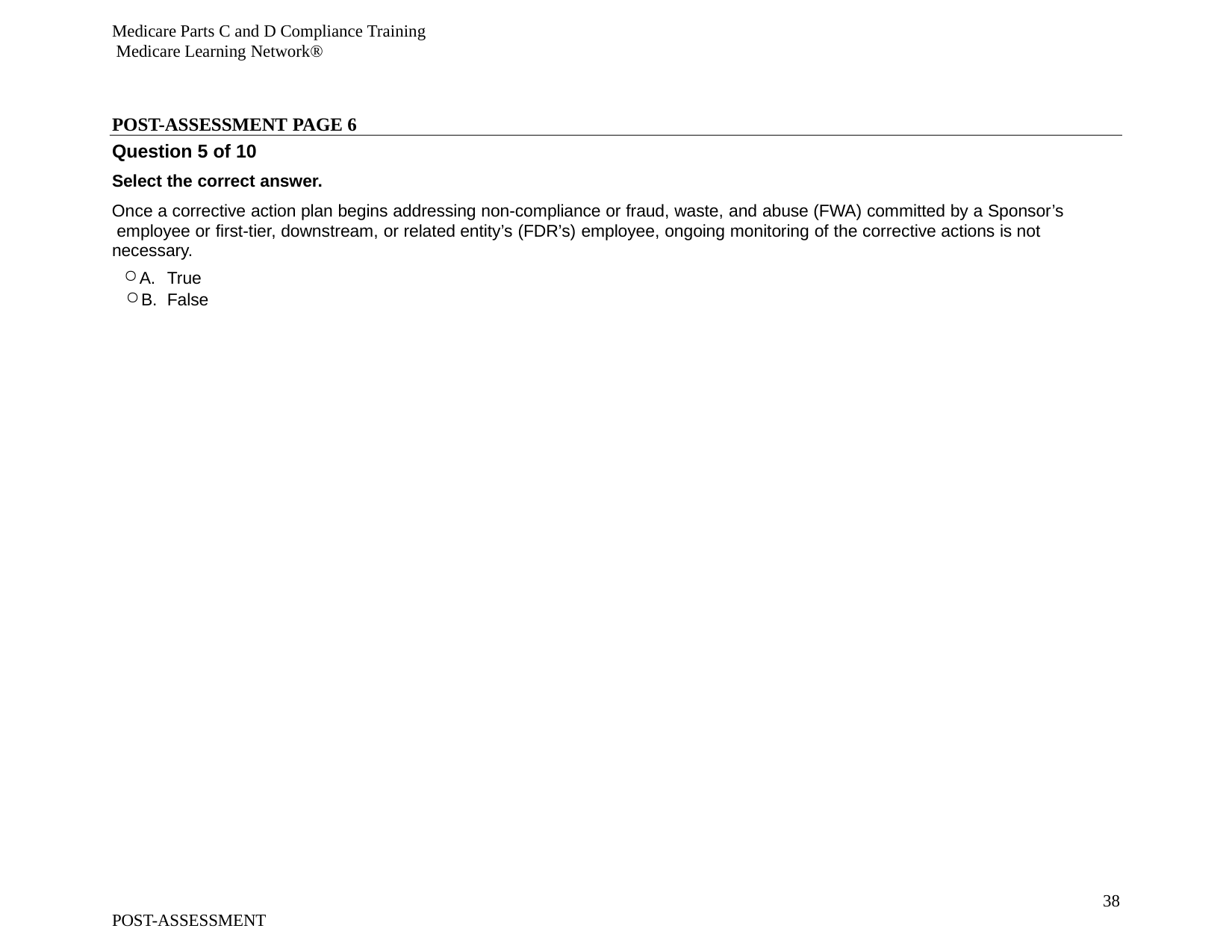

Medicare Parts C and D Compliance Training  Medicare Learning Network®

POST-ASSESSMENT PAGE 6
Question 5 of 10
Select the correct answer.
Once a corrective action plan begins addressing non-compliance or fraud, waste, and abuse (FWA) committed by a Sponsor’s  employee or first-tier, downstream, or related entity’s (FDR’s) employee, ongoing monitoring of the corrective actions is not  necessary.
A. True
B. False
38
POST-ASSESSMENT